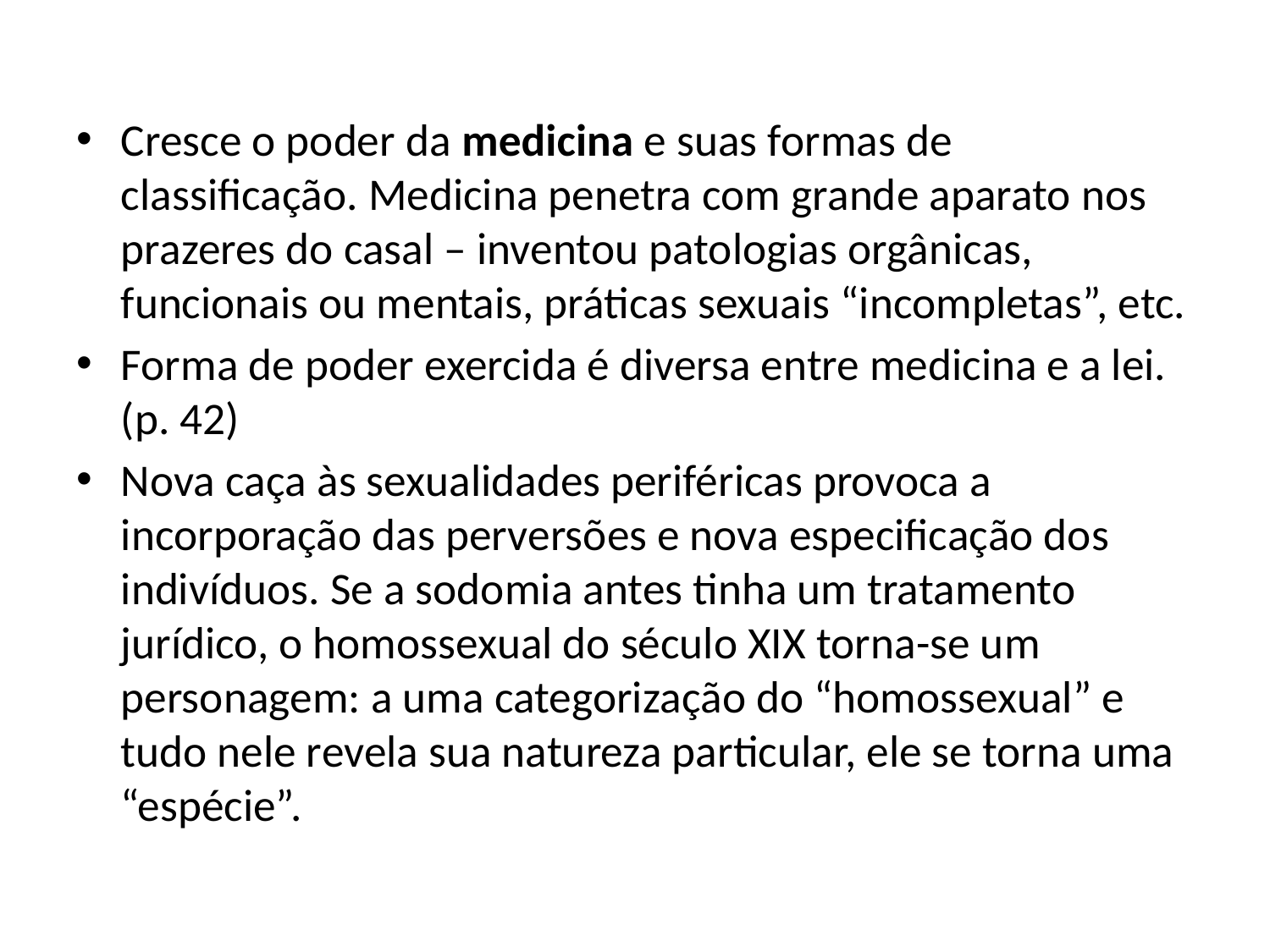

#
Cresce o poder da medicina e suas formas de classificação. Medicina penetra com grande aparato nos prazeres do casal – inventou patologias orgânicas, funcionais ou mentais, práticas sexuais “incompletas”, etc.
Forma de poder exercida é diversa entre medicina e a lei. (p. 42)
Nova caça às sexualidades periféricas provoca a incorporação das perversões e nova especificação dos indivíduos. Se a sodomia antes tinha um tratamento jurídico, o homossexual do século XIX torna-se um personagem: a uma categorização do “homossexual” e tudo nele revela sua natureza particular, ele se torna uma “espécie”.